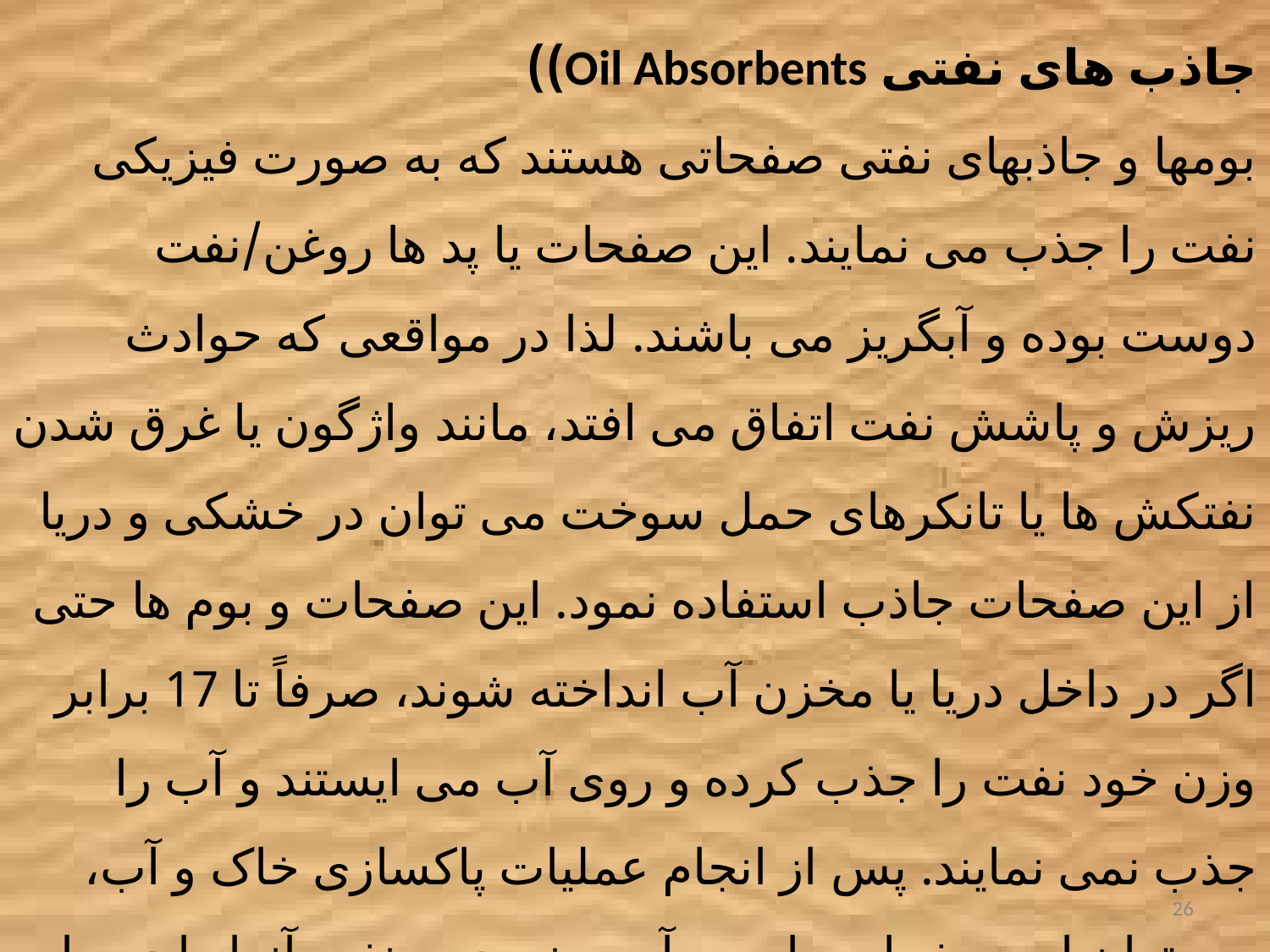

جاذب های نفتی Oil Absorbents))
بومها و جاذبهای نفتی صفحاتی هستند که به صورت فیزیکی نفت را جذب می نمایند. این صفحات یا پد ها روغن/نفت دوست بوده و آبگریز می باشند. لذا در مواقعی که حوادث ریزش و پاشش نفت اتفاق می افتد، مانند واژگون یا غرق شدن نفتکش ها یا تانکرهای حمل سوخت می توان در خشکی و دریا از این صفحات جاذب استفاده نمود. این صفحات و بوم ها حتی اگر در داخل دریا یا مخزن آب انداخته شوند، صرفاً تا 17 برابر وزن خود نفت را جذب کرده و روی آب می ایستند و آب را جذب نمی نمایند. پس از انجام عملیات پاکسازی خاک و آب، می توان این صفحات را جمع آوری نموده و نفت آنرا را در جای مناسب تخلیه نمود. این صفحات به دفعات قابل استفاده می باشند.
26